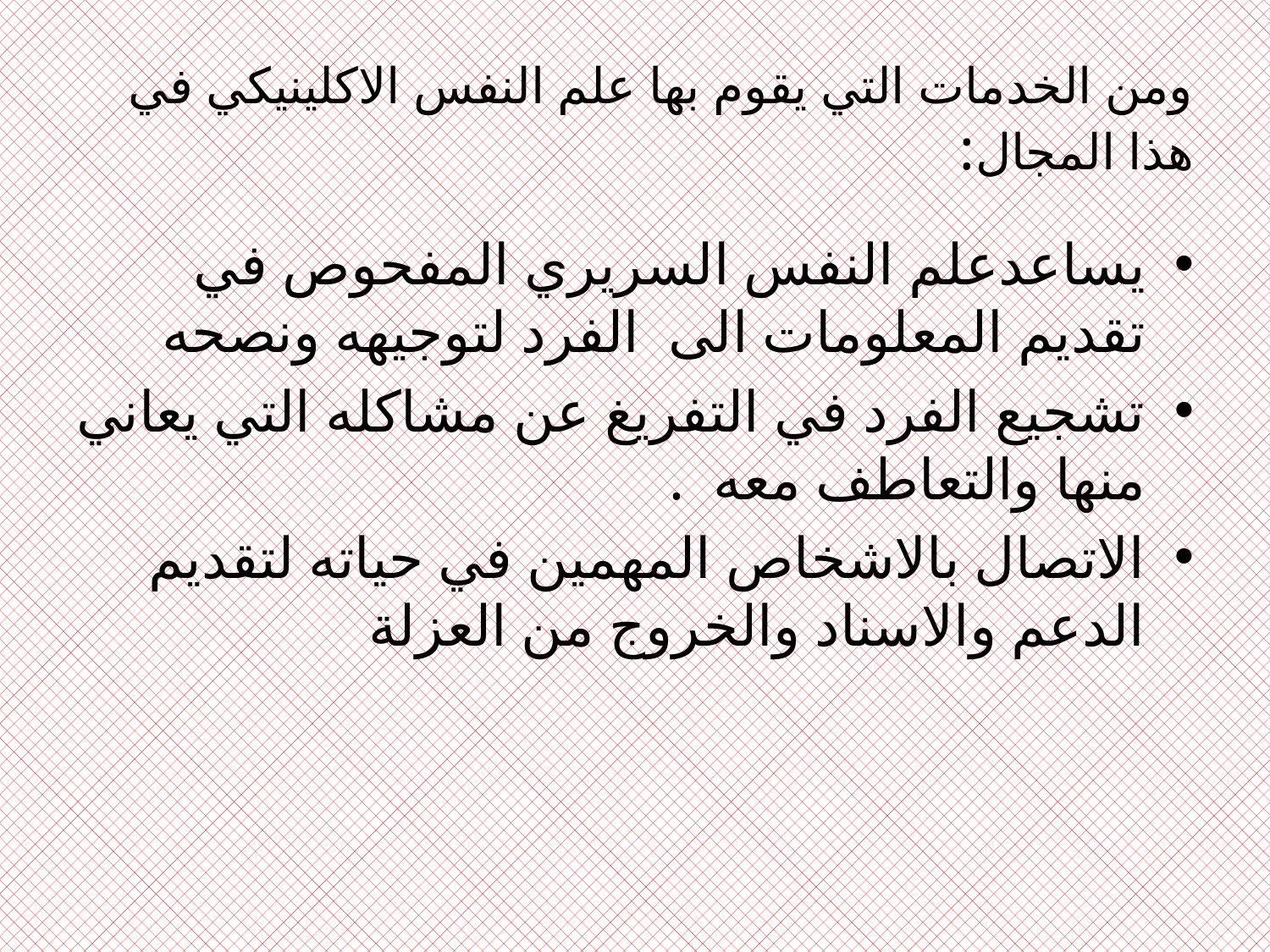

# ومن الخدمات التي يقوم بها علم النفس الاكلينيكي في هذا المجال:
يساعدعلم النفس السريري المفحوص في تقديم المعلومات الى  الفرد لتوجيهه ونصحه
تشجيع الفرد في التفريغ عن مشاكله التي يعاني منها والتعاطف معه  .
الاتصال بالاشخاص المهمين في حياته لتقديم الدعم والاسناد والخروج من العزلة